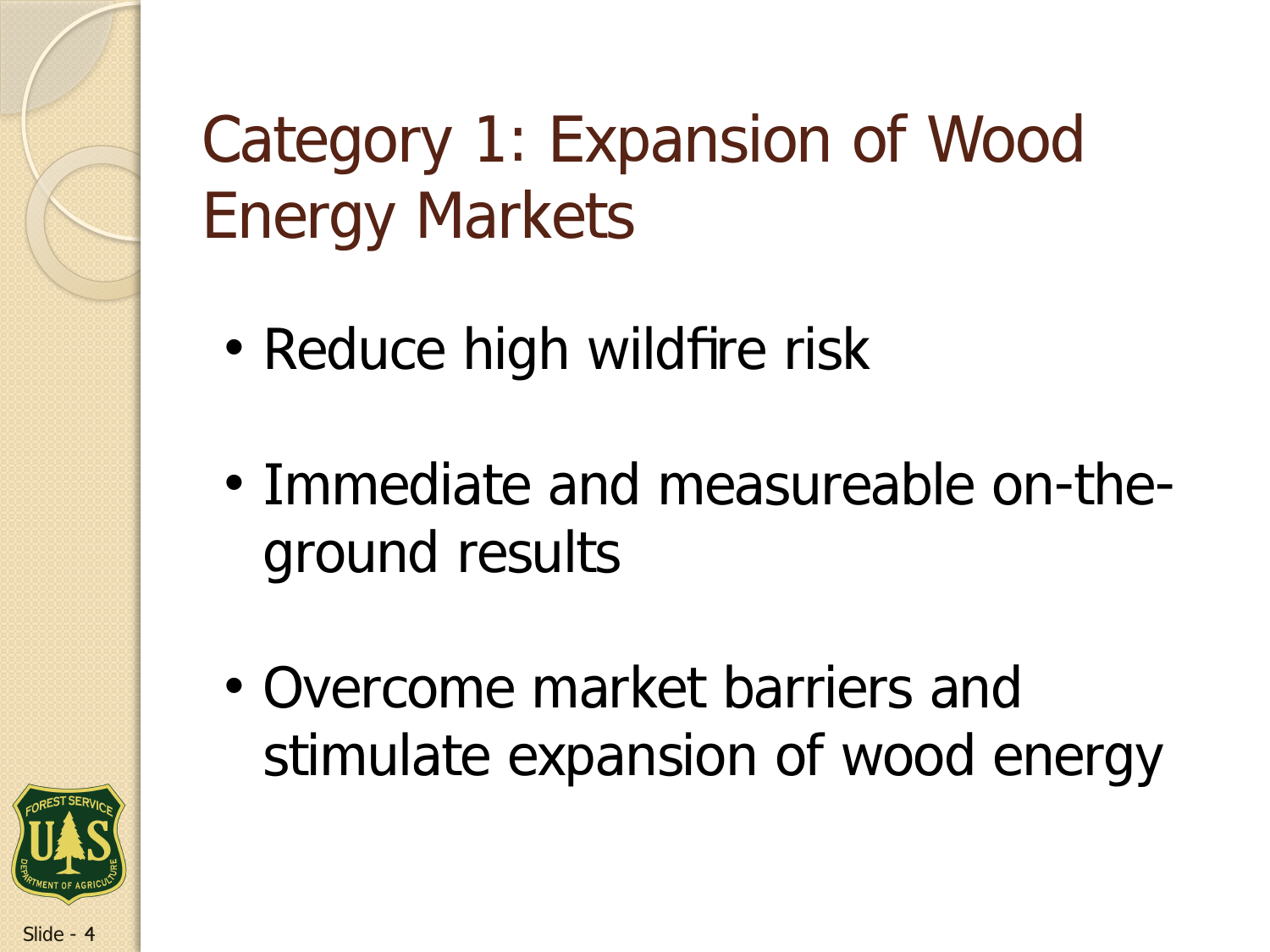

# Category 1: Expansion of Wood Energy Markets
Reduce high wildfire risk

Immediate and measureable on-the-ground results

Overcome market barriers and stimulate expansion of wood energy
4